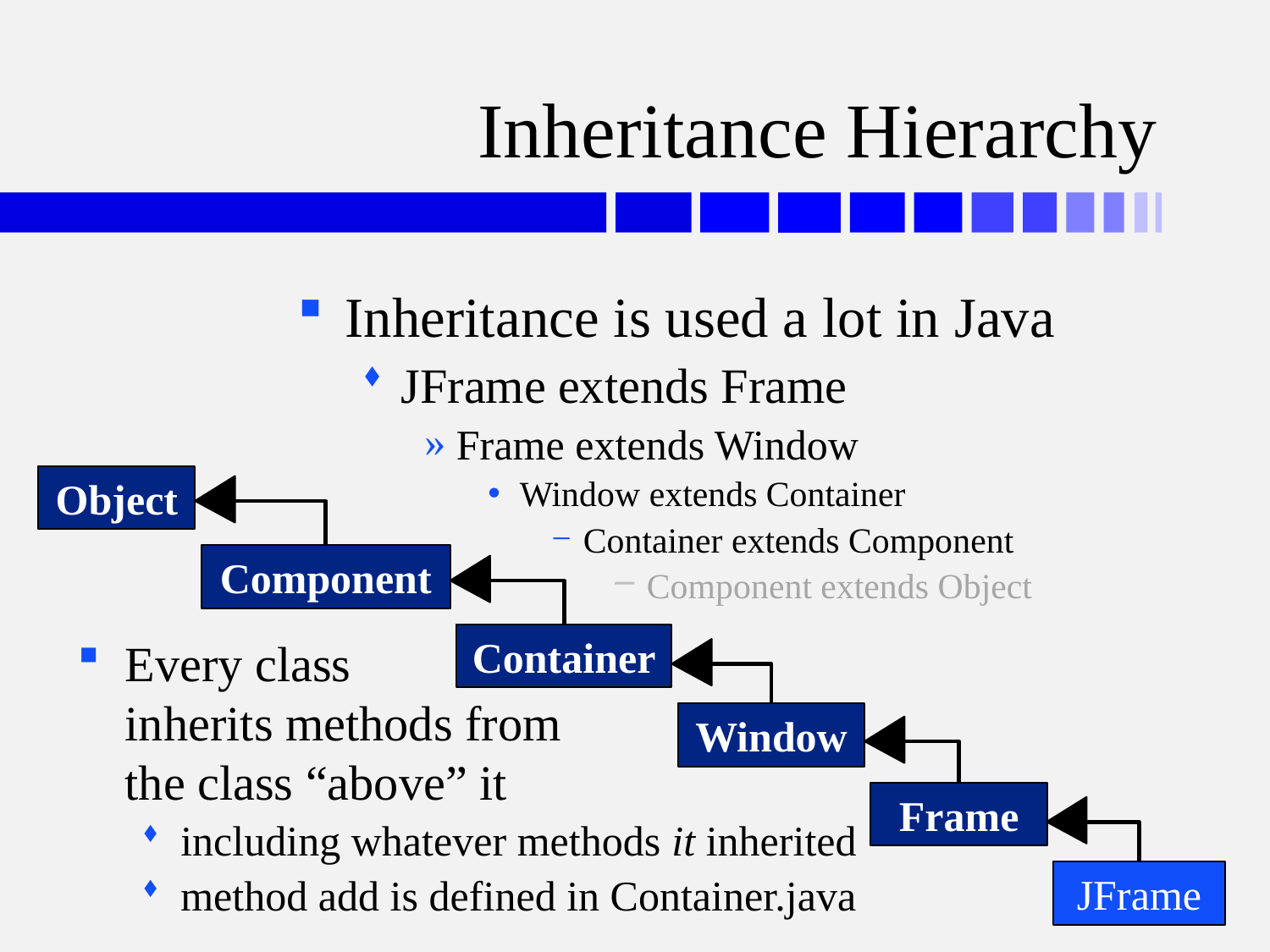

# Inheritance Hierarchy
Inheritance is used a lot in Java
JFrame extends Frame
Frame extends Window
Window extends Container
Container extends Component
Component extends Object
Object

Component

Container
Every class
inherits methods from
the class “above” it
including whatever methods it inherited
method add is defined in Container.java

Window

Frame

JFrame